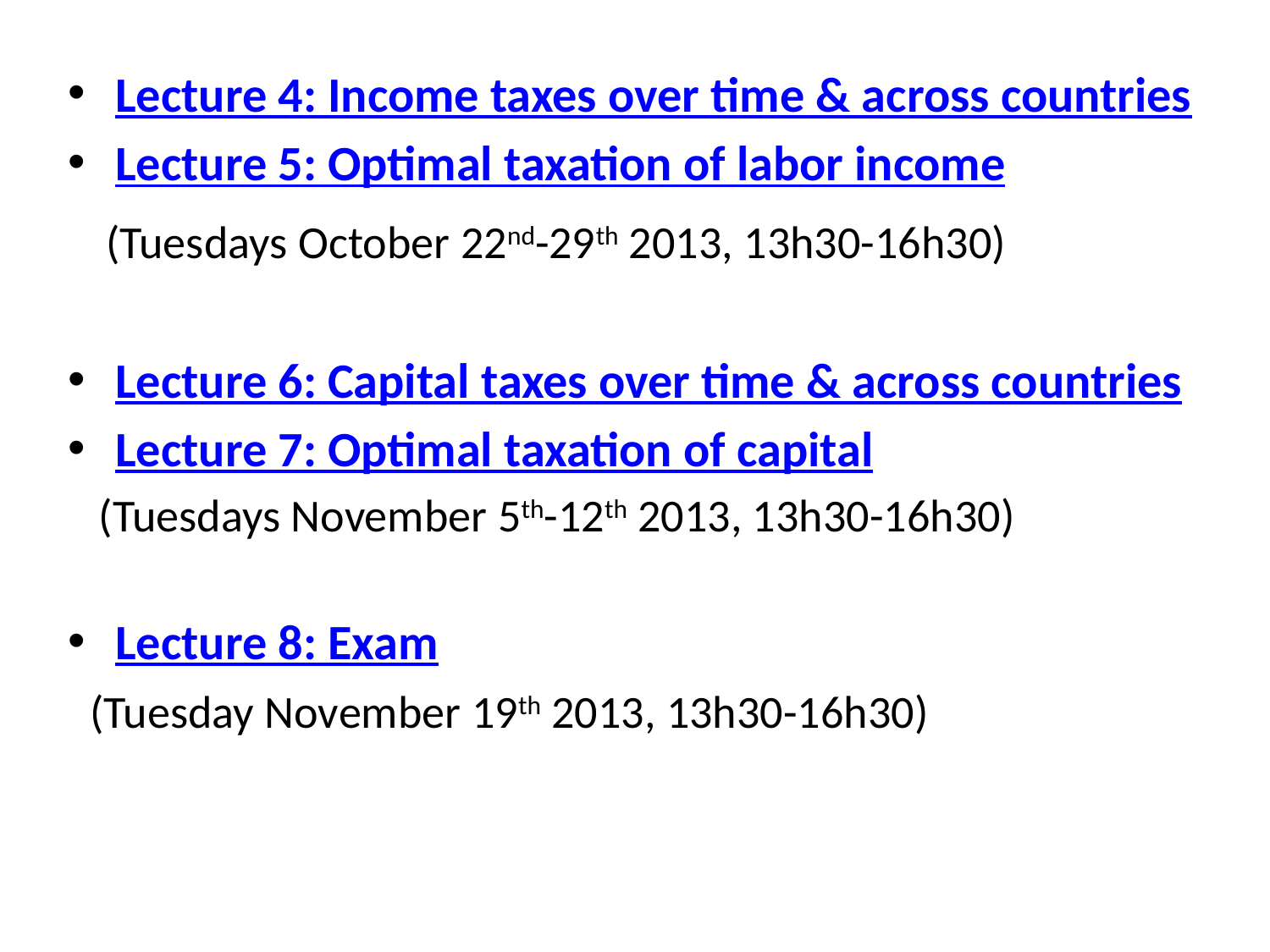

Lecture 4: Income taxes over time & across countries
Lecture 5: Optimal taxation of labor income
   (Tuesdays October 22nd-29th 2013, 13h30-16h30)

Lecture 6: Capital taxes over time & across countries
Lecture 7: Optimal taxation of capital
   (Tuesdays November 5th-12th 2013, 13h30-16h30)

Lecture 8: Exam
  (Tuesday November 19th 2013, 13h30-16h30)